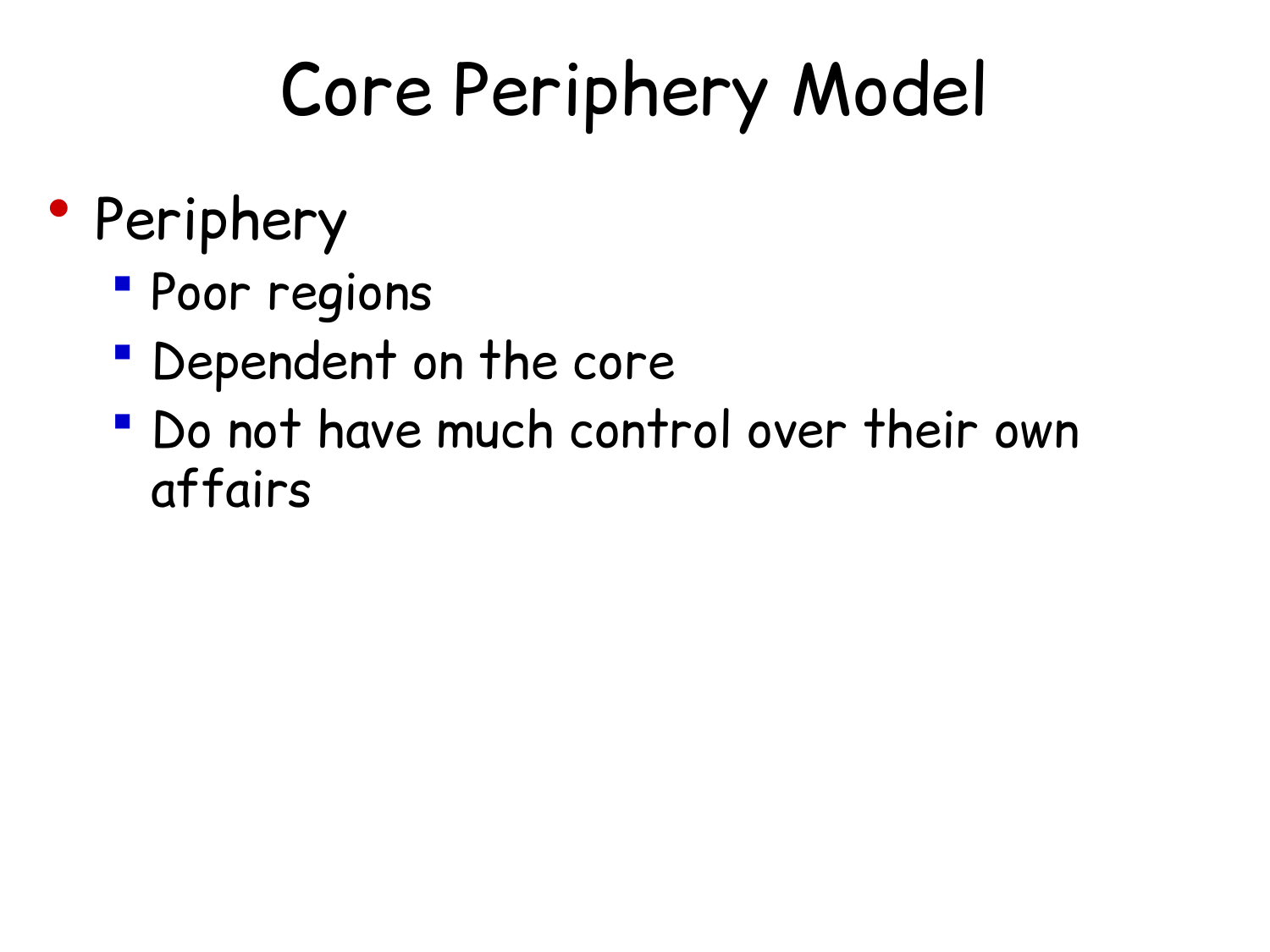

# Core Periphery Model
Periphery
Poor regions
Dependent on the core
Do not have much control over their own affairs